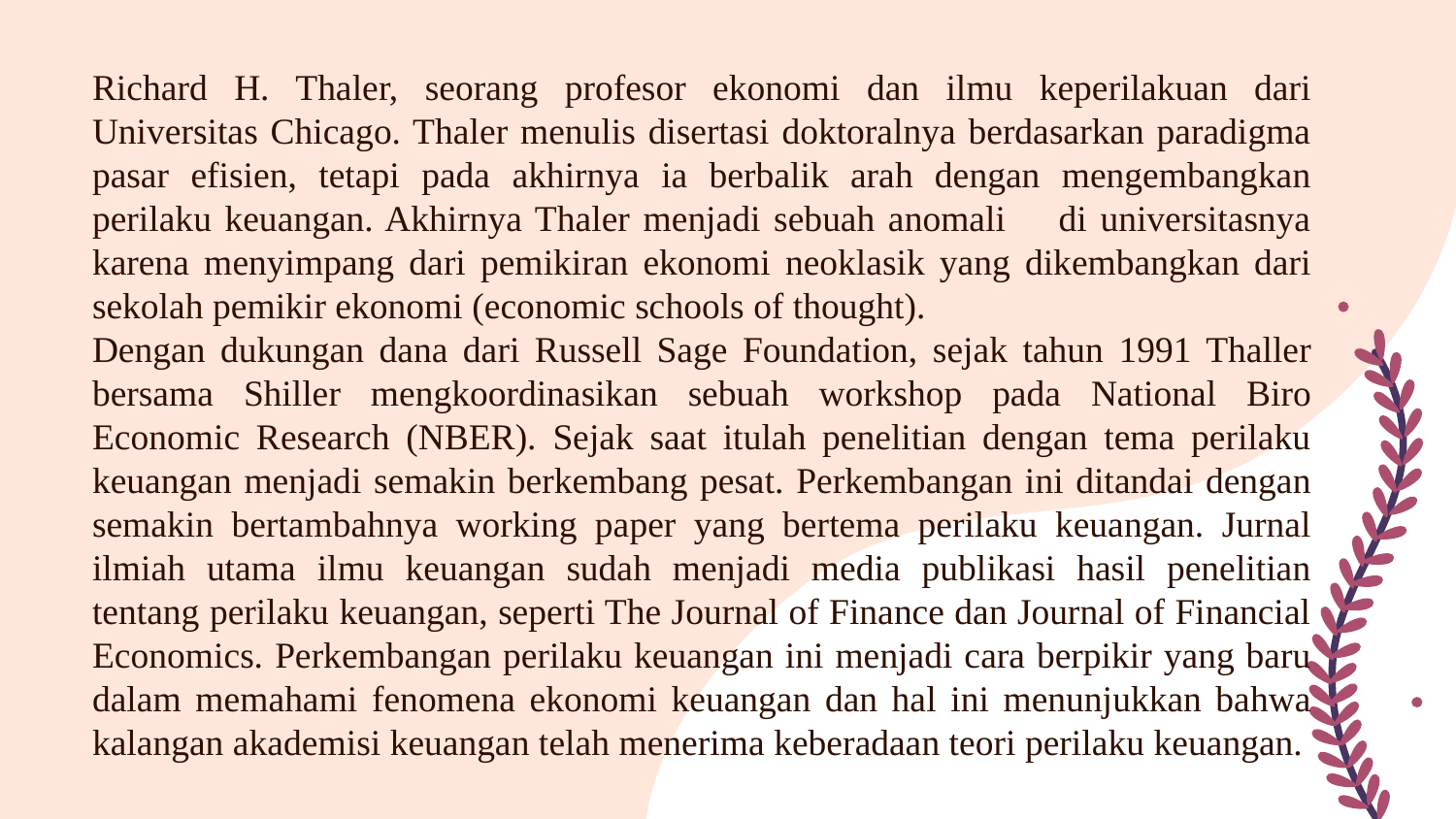

Richard H. Thaler, seorang profesor ekonomi dan ilmu keperilakuan dari Universitas Chicago. Thaler menulis disertasi doktoralnya berdasarkan paradigma pasar efisien, tetapi pada akhirnya ia berbalik arah dengan mengembangkan perilaku keuangan. Akhirnya Thaler menjadi sebuah anomali    di universitasnya karena menyimpang dari pemikiran ekonomi neoklasik yang dikembangkan dari sekolah pemikir ekonomi (economic schools of thought).
Dengan dukungan dana dari Russell Sage Foundation, sejak tahun 1991 Thaller bersama Shiller mengkoordinasikan sebuah workshop pada National Biro Economic Research (NBER). Sejak saat itulah penelitian dengan tema perilaku keuangan menjadi semakin berkembang pesat. Perkembangan ini ditandai dengan semakin bertambahnya working paper yang bertema perilaku keuangan. Jurnal ilmiah utama ilmu keuangan sudah menjadi media publikasi hasil penelitian tentang perilaku keuangan, seperti The Journal of Finance dan Journal of Financial Economics. Perkembangan perilaku keuangan ini menjadi cara berpikir yang baru dalam memahami fenomena ekonomi keuangan dan hal ini menunjukkan bahwa kalangan akademisi keuangan telah menerima keberadaan teori perilaku keuangan.